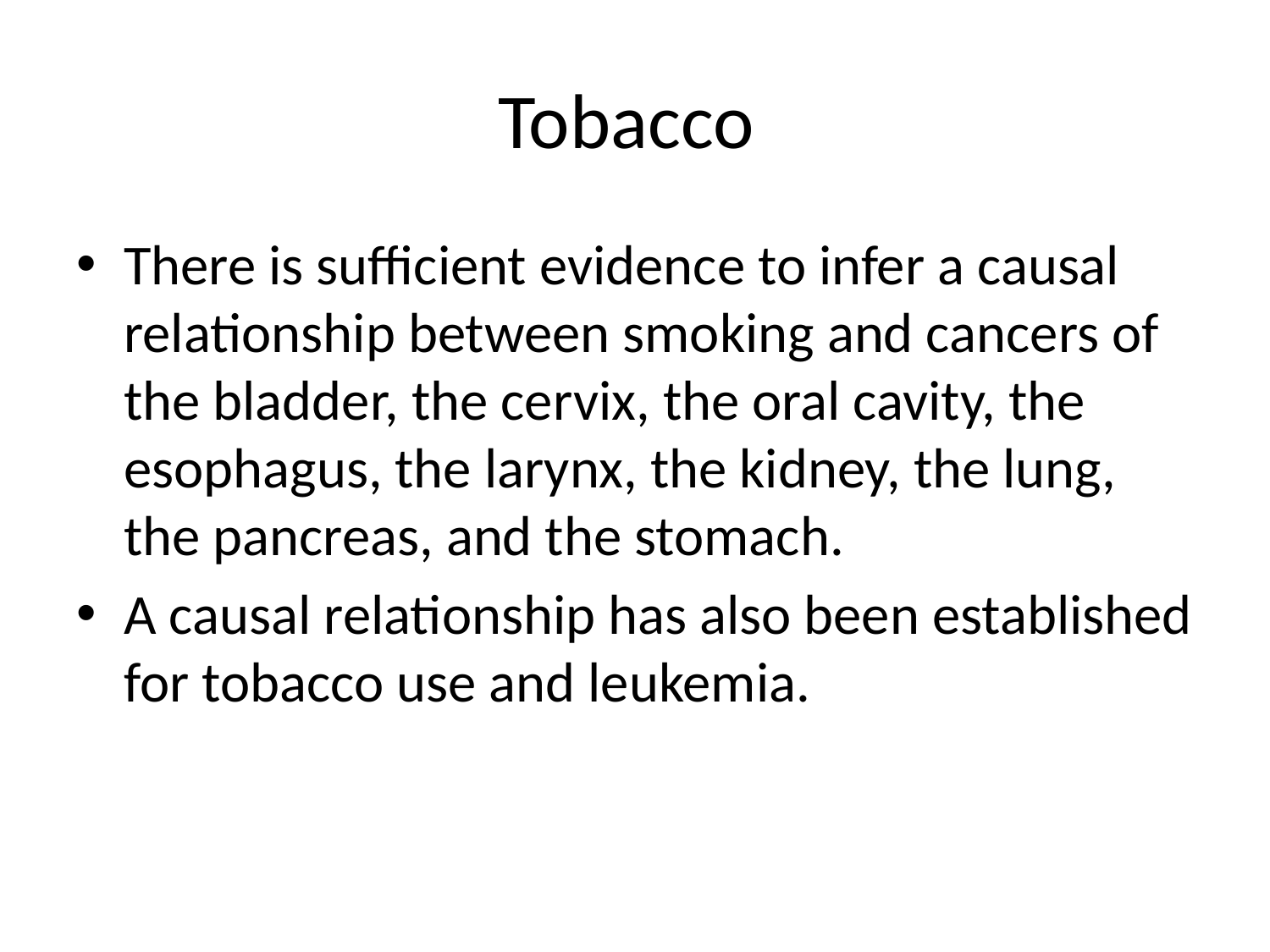

# Tobacco
There is sufficient evidence to infer a causal relationship between smoking and cancers of the bladder, the cervix, the oral cavity, the esophagus, the larynx, the kidney, the lung, the pancreas, and the stomach.
A causal relationship has also been established for tobacco use and leukemia.